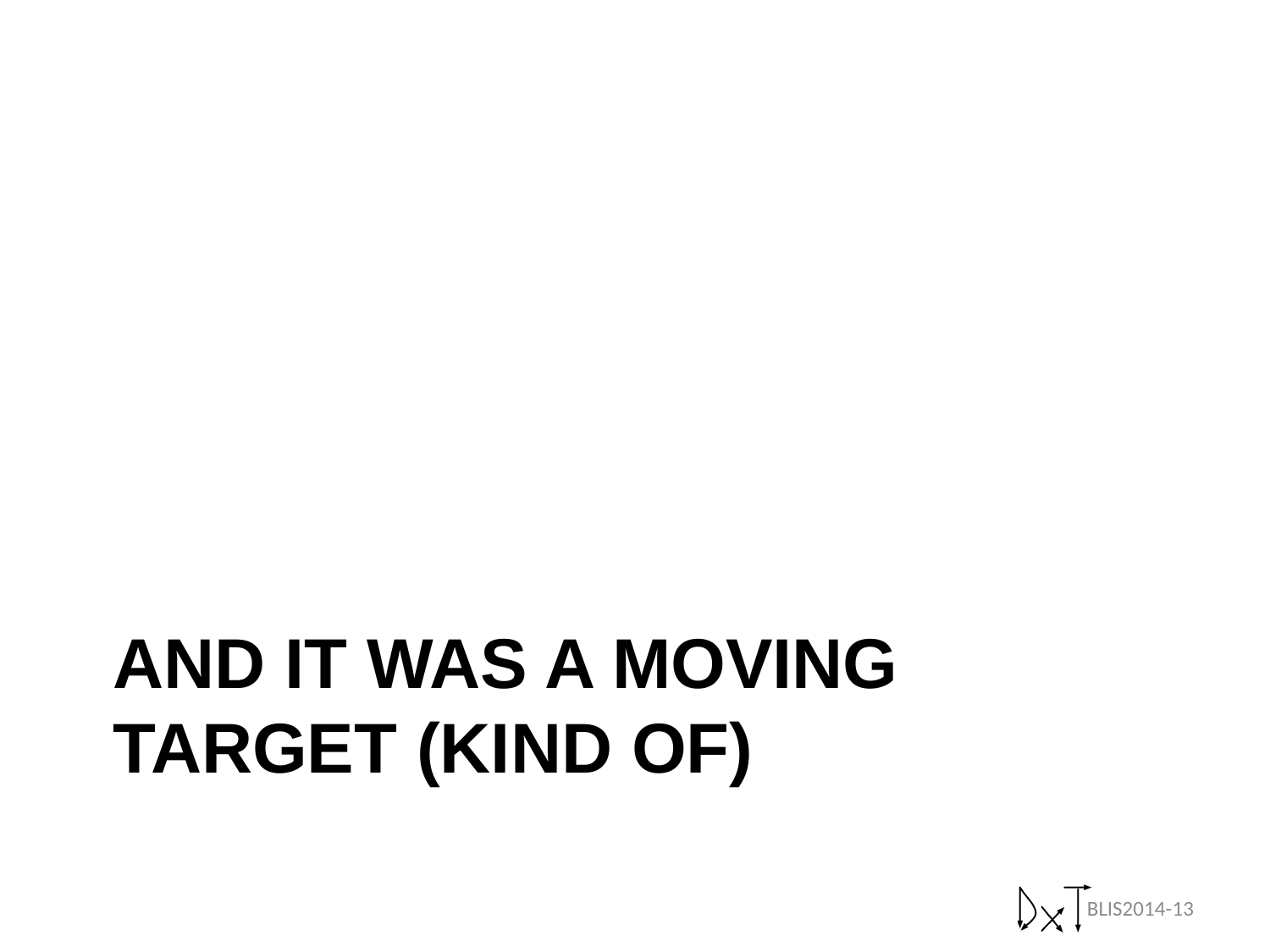

# And it was a moving target (kind of)
BLIS2014-13